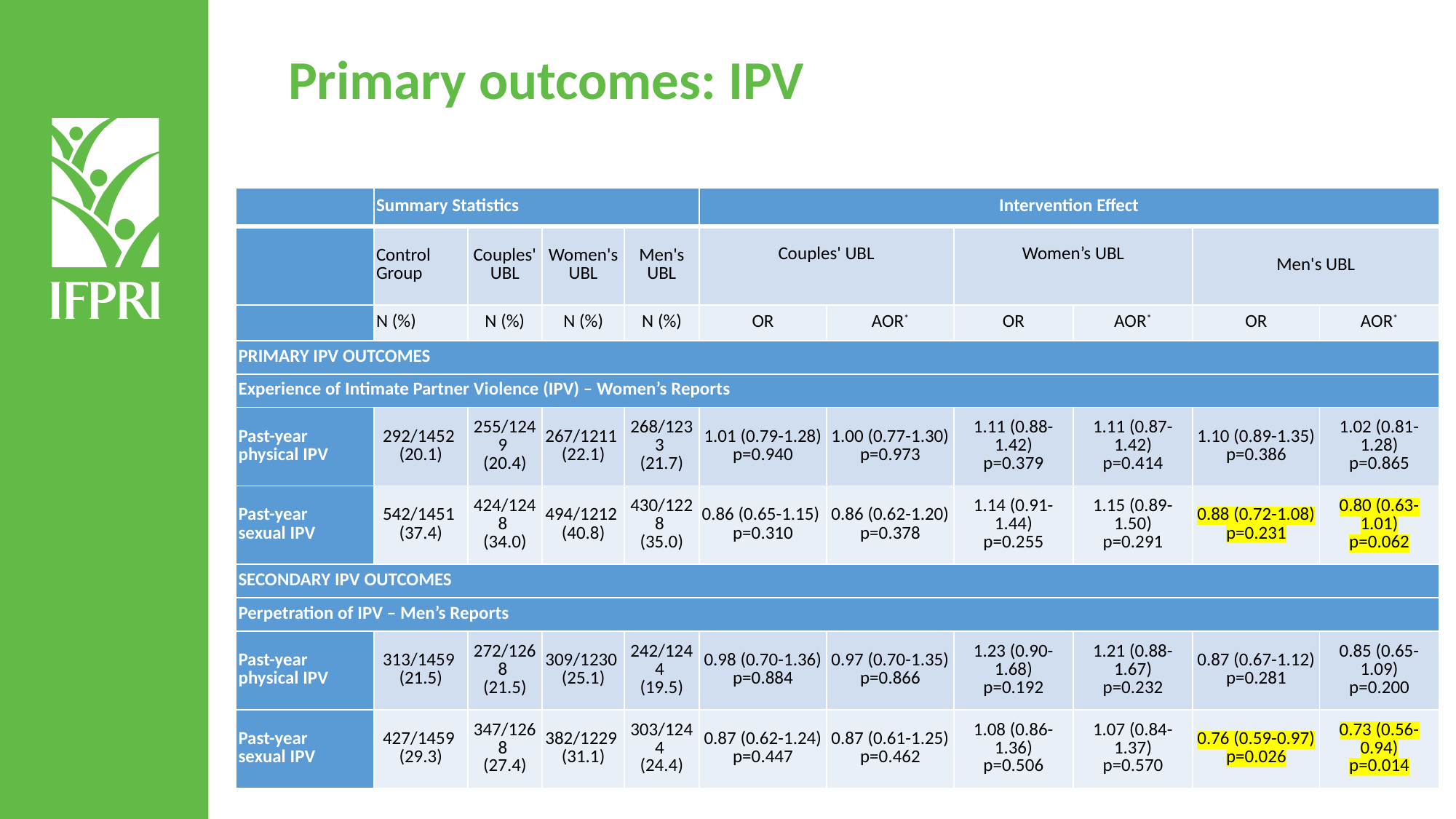

Primary outcomes: IPV
|  | Summary Statistics |  |  |  | Intervention Effect |  |  |  |  |  |
| --- | --- | --- | --- | --- | --- | --- | --- | --- | --- | --- |
|  | Control Group | Couples' UBL | Women's UBL | Men's UBL | Couples' UBL |  | Women’s UBL |  | Men's UBL |  |
|  | N (%) | N (%) | N (%) | N (%) | OR | AOR\* | OR | AOR\* | OR | AOR\* |
| PRIMARY IPV OUTCOMES |  |  |  |  |  |  |  |  |  |  |
| Experience of Intimate Partner Violence (IPV) – Women’s Reports |  |  |  |  |  |  |  |  |  |  |
| Past-year physical IPV | 292/1452 (20.1) | 255/1249 (20.4) | 267/1211 (22.1) | 268/1233 (21.7) | 1.01 (0.79-1.28) p=0.940 | 1.00 (0.77-1.30) p=0.973 | 1.11 (0.88-1.42) p=0.379 | 1.11 (0.87-1.42) p=0.414 | 1.10 (0.89-1.35) p=0.386 | 1.02 (0.81-1.28) p=0.865 |
| Past-year sexual IPV | 542/1451 (37.4) | 424/1248 (34.0) | 494/1212 (40.8) | 430/1228 (35.0) | 0.86 (0.65-1.15) p=0.310 | 0.86 (0.62-1.20) p=0.378 | 1.14 (0.91-1.44) p=0.255 | 1.15 (0.89-1.50) p=0.291 | 0.88 (0.72-1.08) p=0.231 | 0.80 (0.63-1.01) p=0.062 |
| SECONDARY IPV OUTCOMES |  |  |  |  |  |  |  |  |  |  |
| Perpetration of IPV – Men’s Reports |  |  |  |  |  |  |  |  |  |  |
| Past-year physical IPV | 313/1459 (21.5) | 272/1268 (21.5) | 309/1230 (25.1) | 242/1244 (19.5) | 0.98 (0.70-1.36) p=0.884 | 0.97 (0.70-1.35) p=0.866 | 1.23 (0.90-1.68) p=0.192 | 1.21 (0.88-1.67) p=0.232 | 0.87 (0.67-1.12) p=0.281 | 0.85 (0.65-1.09) p=0.200 |
| Past-year sexual IPV | 427/1459 (29.3) | 347/1268 (27.4) | 382/1229 (31.1) | 303/1244 (24.4) | 0.87 (0.62-1.24) p=0.447 | 0.87 (0.61-1.25) p=0.462 | 1.08 (0.86-1.36) p=0.506 | 1.07 (0.84-1.37) p=0.570 | 0.76 (0.59-0.97) p=0.026 | 0.73 (0.56-0.94) p=0.014 |